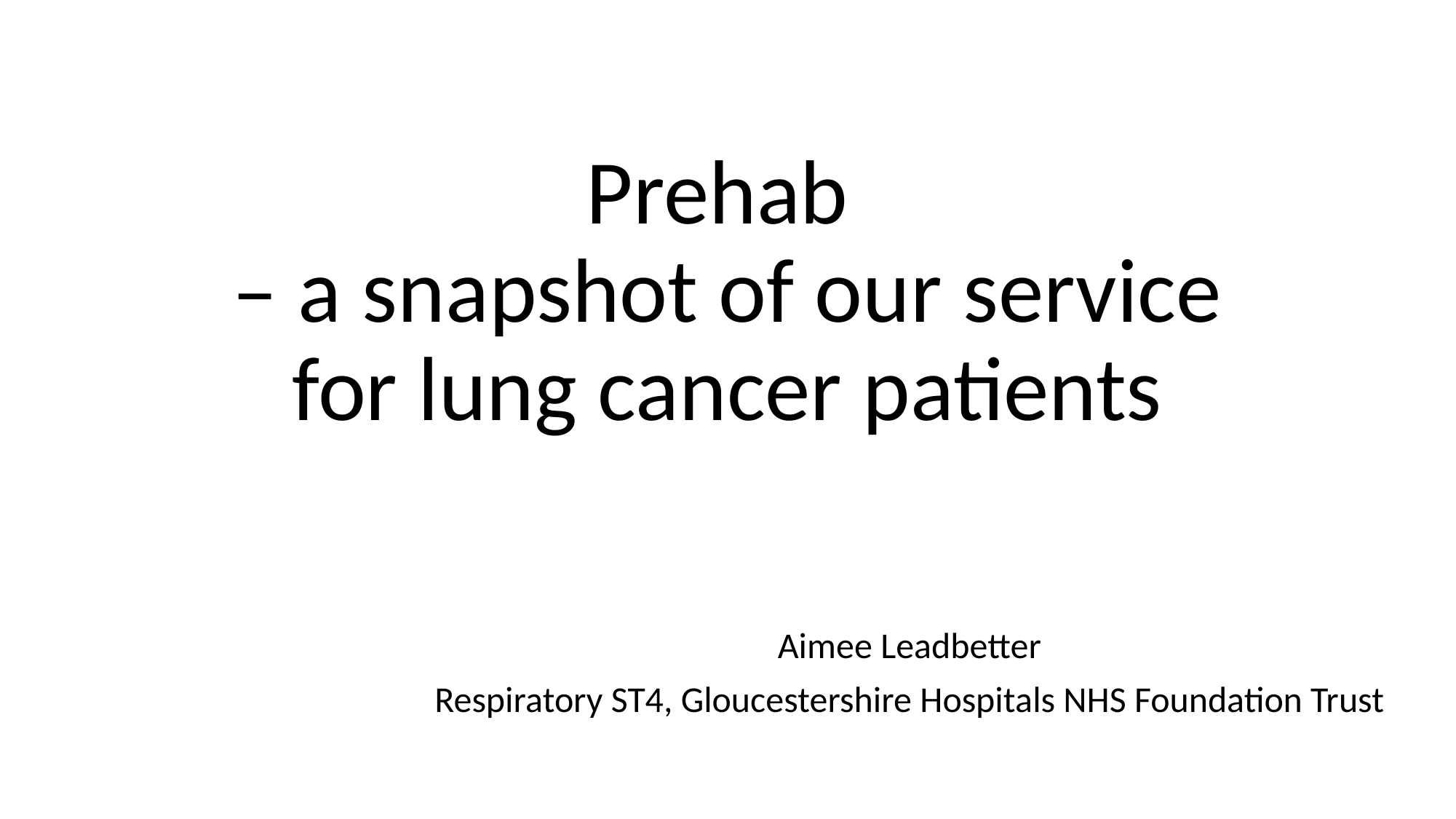

# Prehab – a snapshot of our service for lung cancer patients
Aimee Leadbetter
Respiratory ST4, Gloucestershire Hospitals NHS Foundation Trust